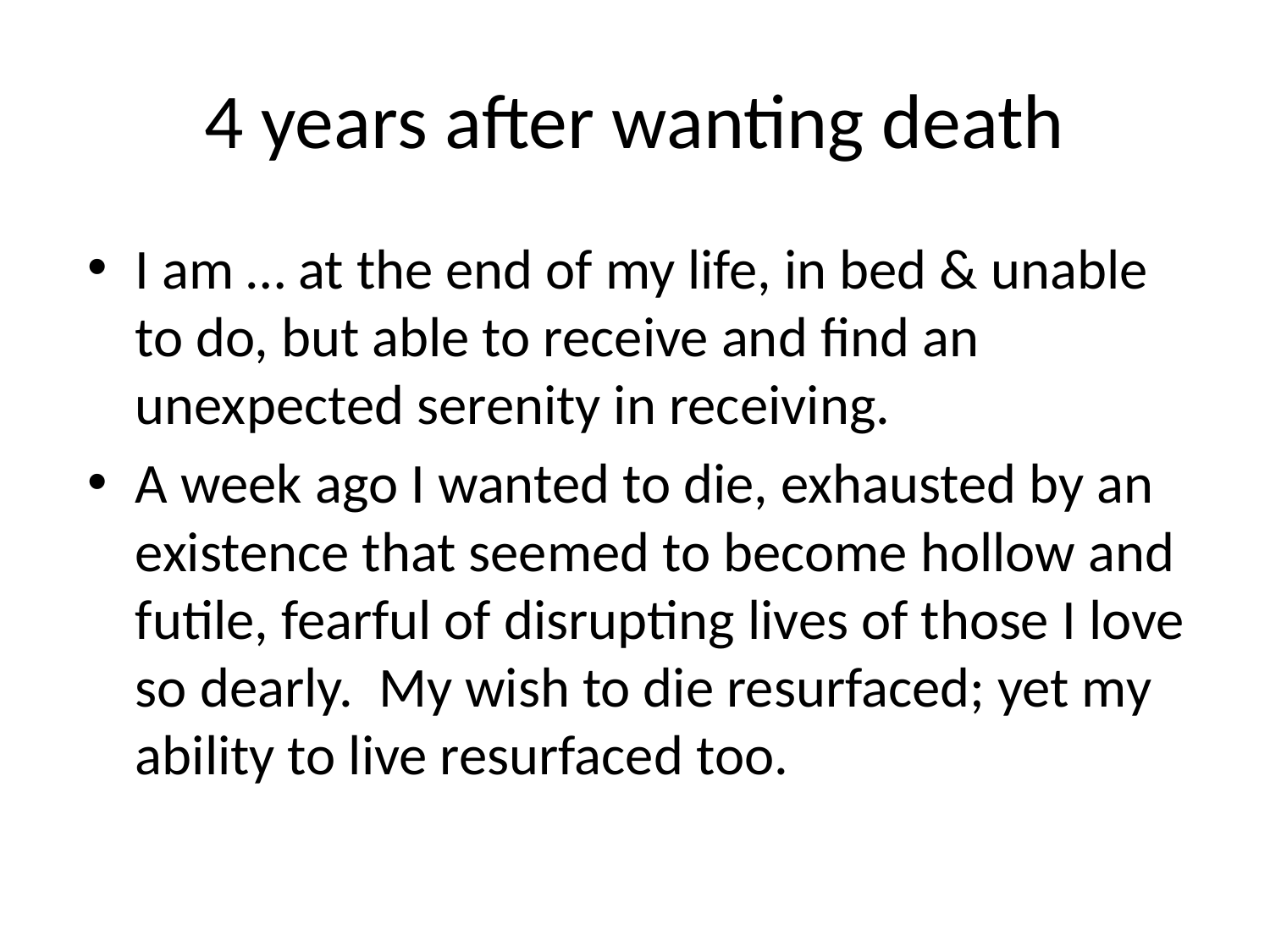

# 4 years after wanting death
I am … at the end of my life, in bed & unable to do, but able to receive and find an unexpected serenity in receiving.
A week ago I wanted to die, exhausted by an existence that seemed to become hollow and futile, fearful of disrupting lives of those I love so dearly.  My wish to die resurfaced; yet my ability to live resurfaced too.